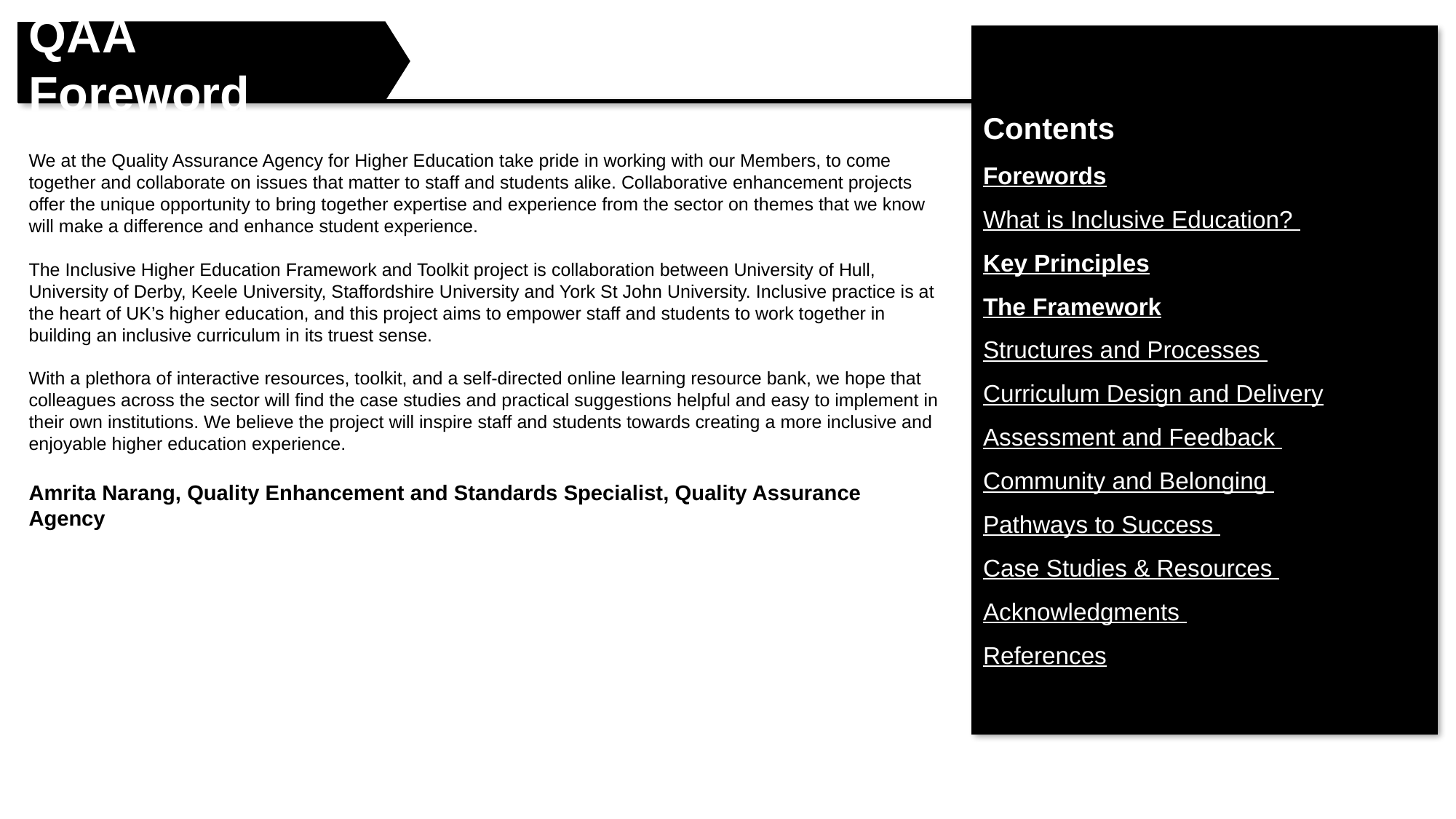

QAA Foreword
Contents
Forewords
What is Inclusive Education?
Key Principles
The Framework
Structures and Processes
Curriculum Design and Delivery
Assessment and Feedback
Community and Belonging
Pathways to Success
Case Studies & Resources
Acknowledgments
References

We at the Quality Assurance Agency for Higher Education take pride in working with our Members, to come together and collaborate on issues that matter to staff and students alike. Collaborative enhancement projects offer the unique opportunity to bring together expertise and experience from the sector on themes that we know will make a difference and enhance student experience.

The Inclusive Higher Education Framework and Toolkit project is collaboration between University of Hull, University of Derby, Keele University, Staffordshire University and York St John University. Inclusive practice is at the heart of UK’s higher education, and this project aims to empower staff and students to work together in building an inclusive curriculum in its truest sense.

With a plethora of interactive resources, toolkit, and a self-directed online learning resource bank, we hope that colleagues across the sector will find the case studies and practical suggestions helpful and easy to implement in their own institutions. We believe the project will inspire staff and students towards creating a more inclusive and enjoyable higher education experience.

Amrita Narang, Quality Enhancement and Standards Specialist, Quality Assurance Agency